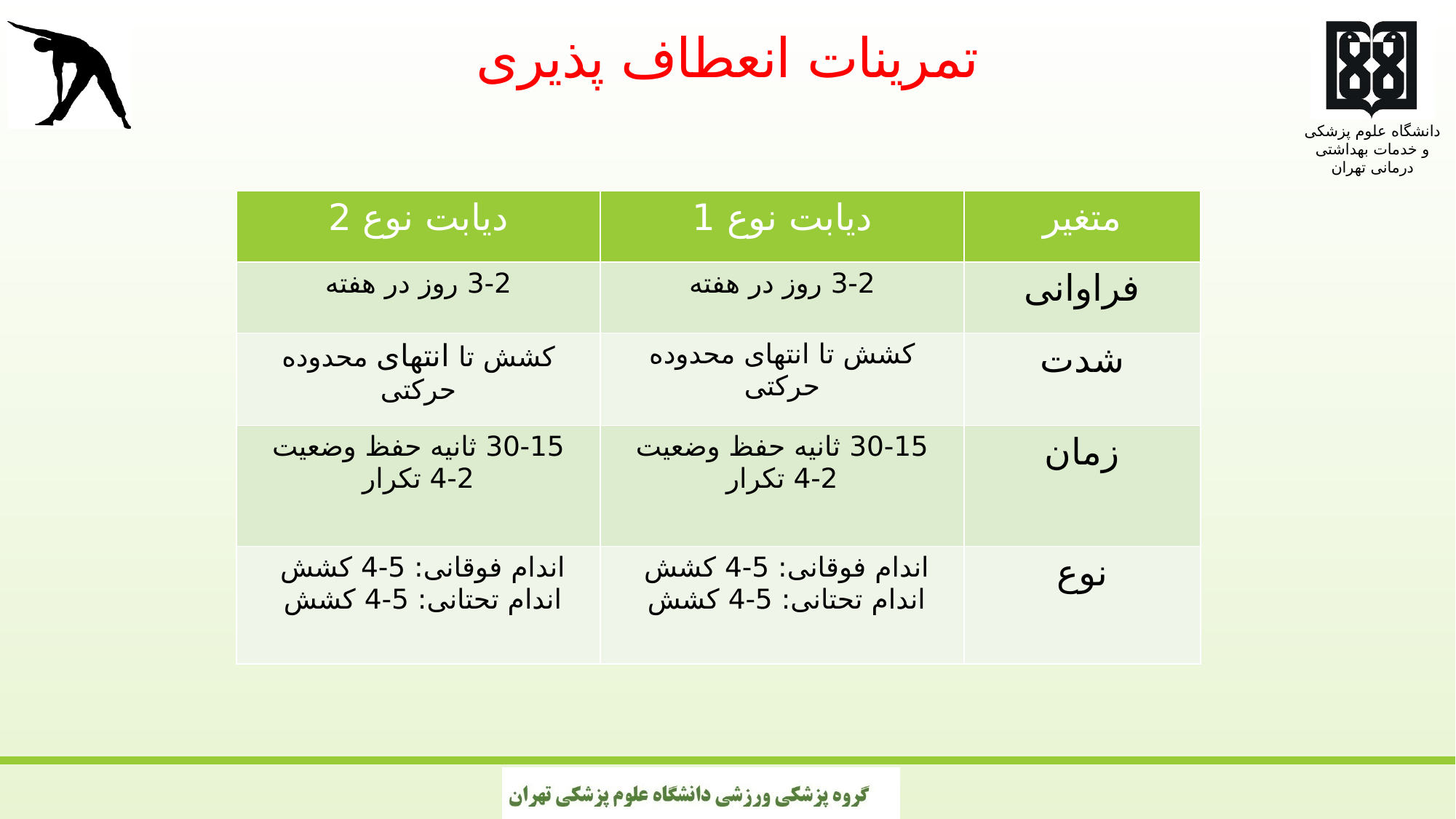

# تمرینات انعطاف پذیری
| دیابت نوع 2 | دیابت نوع 1 | متغیر |
| --- | --- | --- |
| 3-2 روز در هفته | 3-2 روز در هفته | فراوانی |
| کشش تا انتهای محدوده حرکتی | کشش تا انتهای محدوده حرکتی | شدت |
| 30-15 ثانیه حفظ وضعیت 4-2 تکرار | 30-15 ثانیه حفظ وضعیت 4-2 تکرار | زمان |
| اندام فوقانی: 5-4 کشش اندام تحتانی: 5-4 کشش | اندام فوقانی: 5-4 کشش اندام تحتانی: 5-4 کشش | نوع |